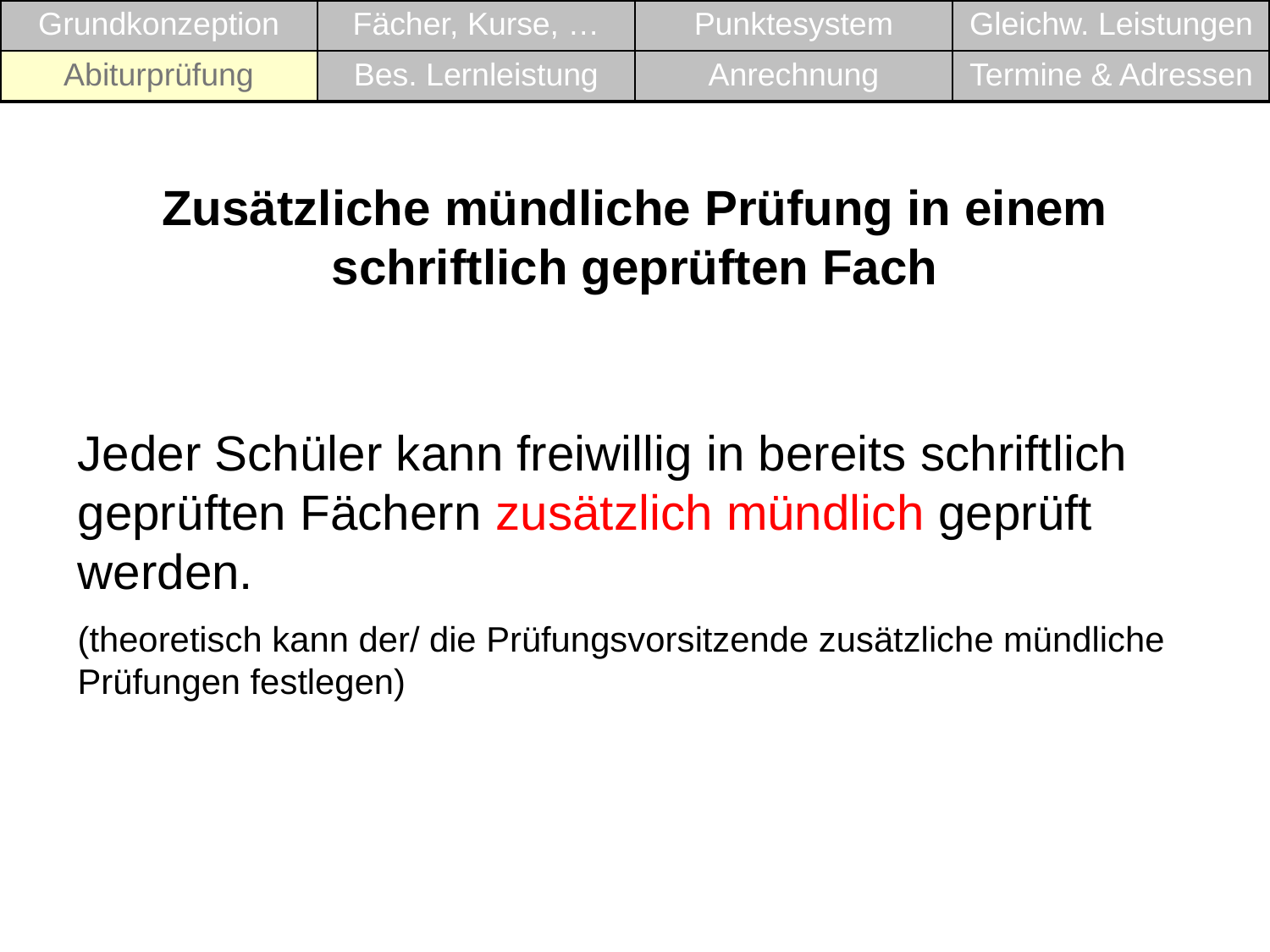

| Grundkonzeption | Fächer, Kurse, … | Punktesystem | Gleichw. Leistungen |
| --- | --- | --- | --- |
| Abiturprüfung | Bes. Lernleistung | Anrechnung | Termine & Adressen |
Zusätzliche mündliche Prüfung in einem schriftlich geprüften Fach
Jeder Schüler kann freiwillig in bereits schriftlich geprüften Fächern zusätzlich mündlich geprüft werden.
(theoretisch kann der/ die Prüfungsvorsitzende zusätzliche mündliche Prüfungen festlegen)